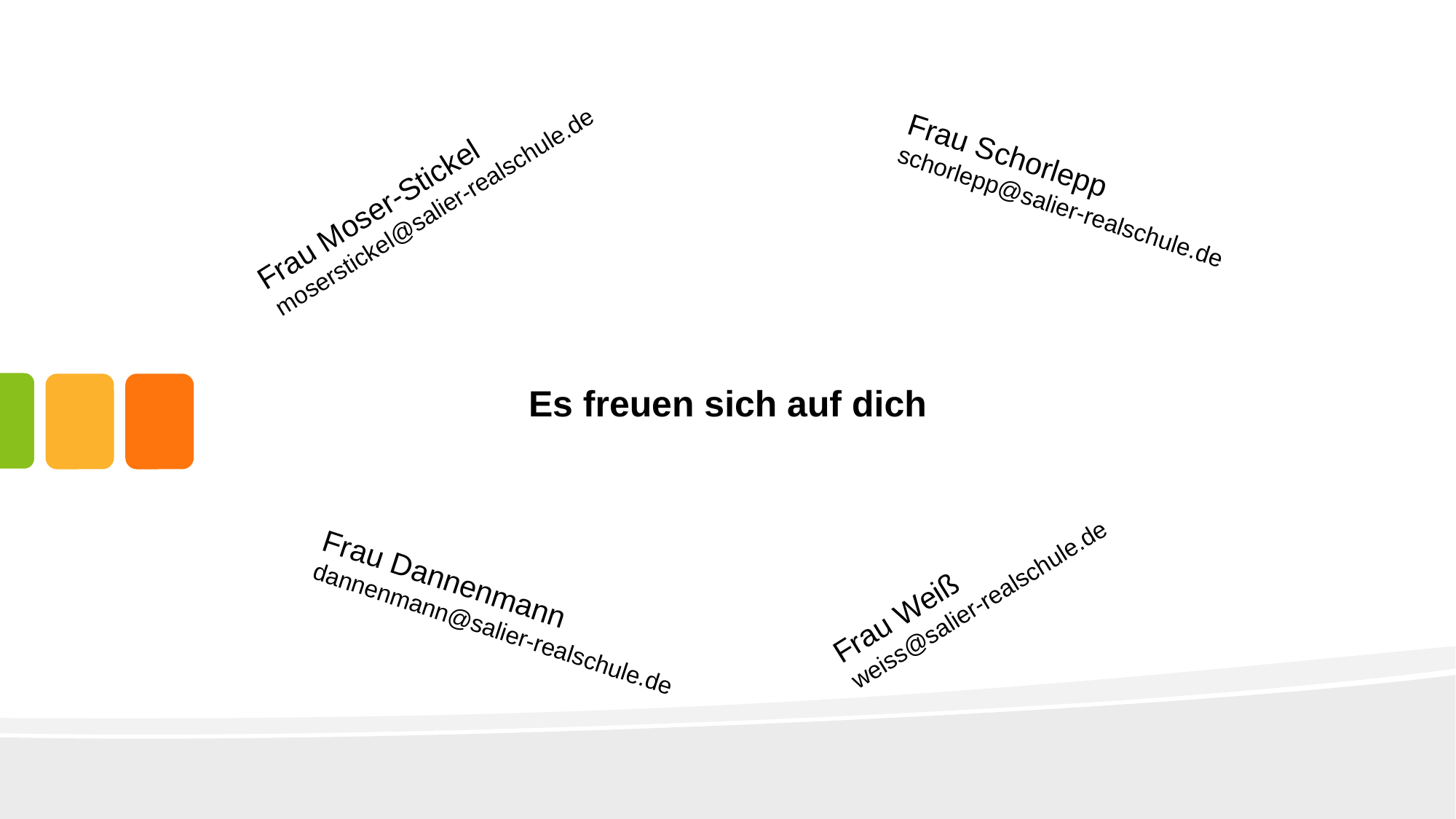

Frau Moser-Stickel
moserstickel@salier-realschule.de
Frau Schorlepp
schorlepp@salier-realschule.de
Es freuen sich auf dich
Frau Weiß
weiss@salier-realschule.de
Frau Dannenmann
dannenmann@salier-realschule.de